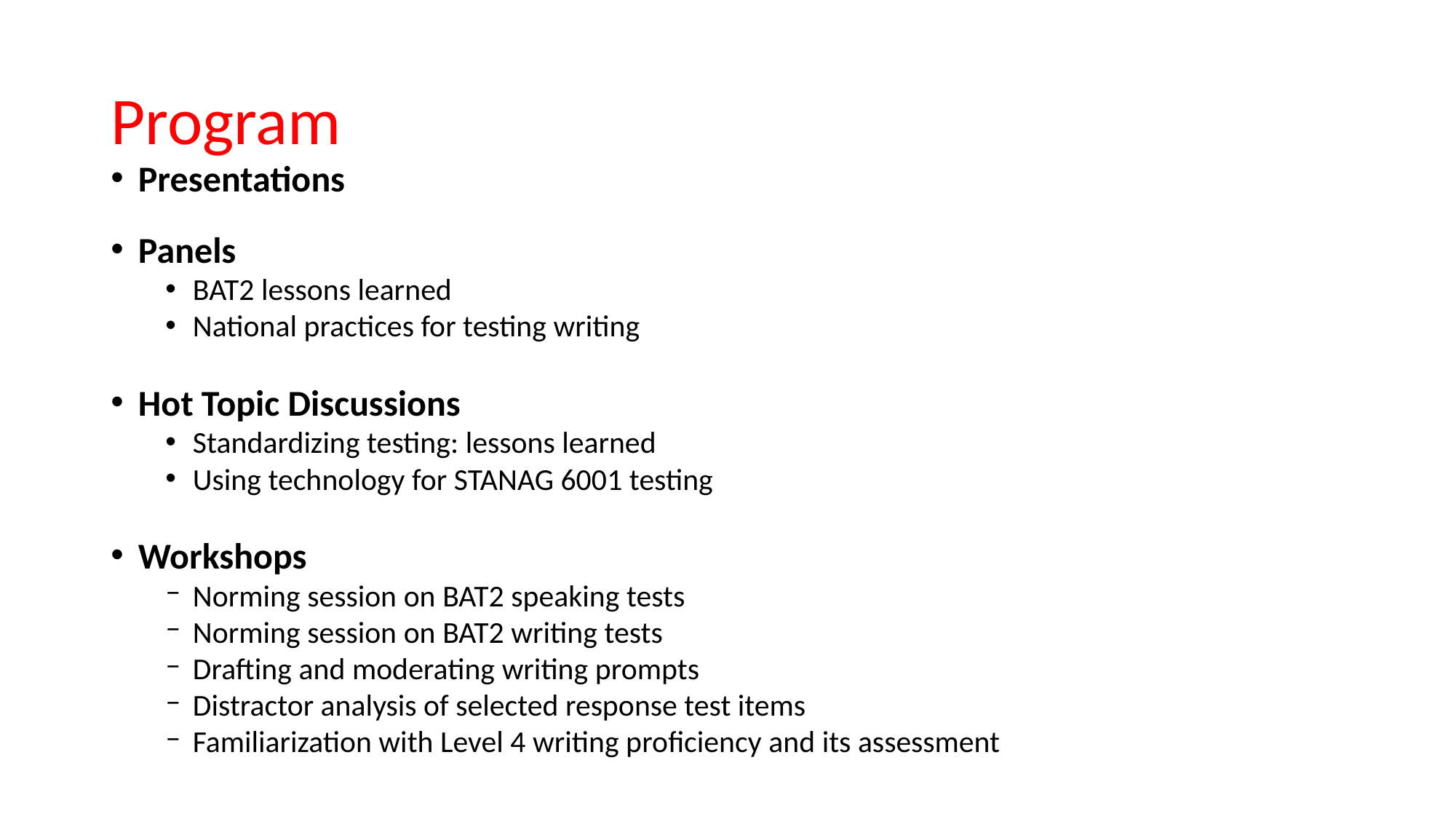

# Program
Presentations
Panels
BAT2 lessons learned
National practices for testing writing

Hot Topic Discussions
Standardizing testing: lessons learned
Using technology for STANAG 6001 testing

Workshops
Norming session on BAT2 speaking tests
Norming session on BAT2 writing tests
Drafting and moderating writing prompts
Distractor analysis of selected response test items
Familiarization with Level 4 writing proficiency and its assessment